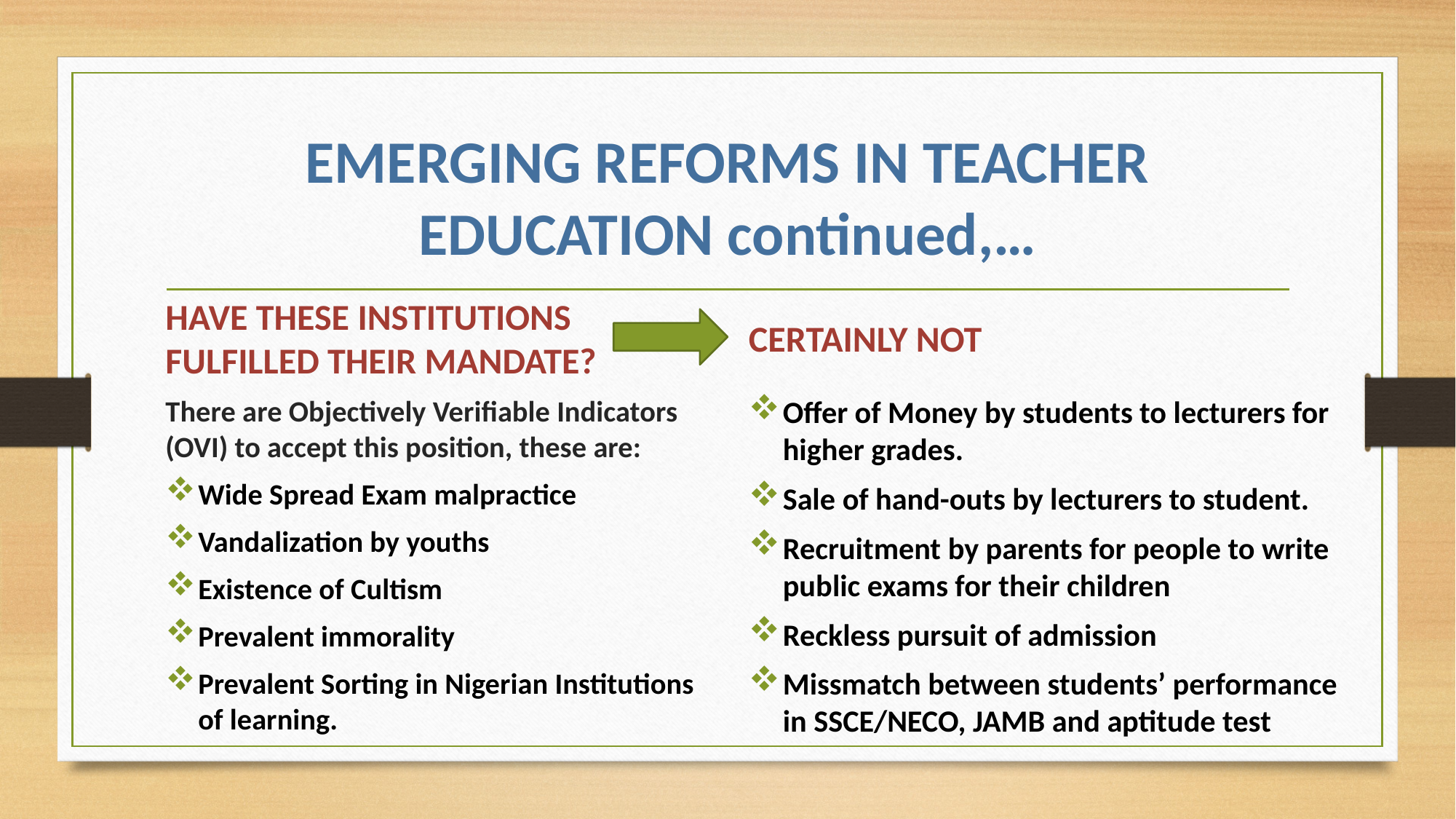

# EMERGING REFORMS IN TEACHER EDUCATION continued,…
CERTAINLY NOT

HAVE THESE INSTITUTIONS FULFILLED THEIR MANDATE?
There are Objectively Verifiable Indicators (OVI) to accept this position, these are:
Wide Spread Exam malpractice
Vandalization by youths
Existence of Cultism
Prevalent immorality
Prevalent Sorting in Nigerian Institutions of learning.

Offer of Money by students to lecturers for higher grades.
Sale of hand-outs by lecturers to student.
Recruitment by parents for people to write  public exams for their children
Reckless pursuit of admission
Missmatch between students’ performance in SSCE/NECO, JAMB and aptitude test